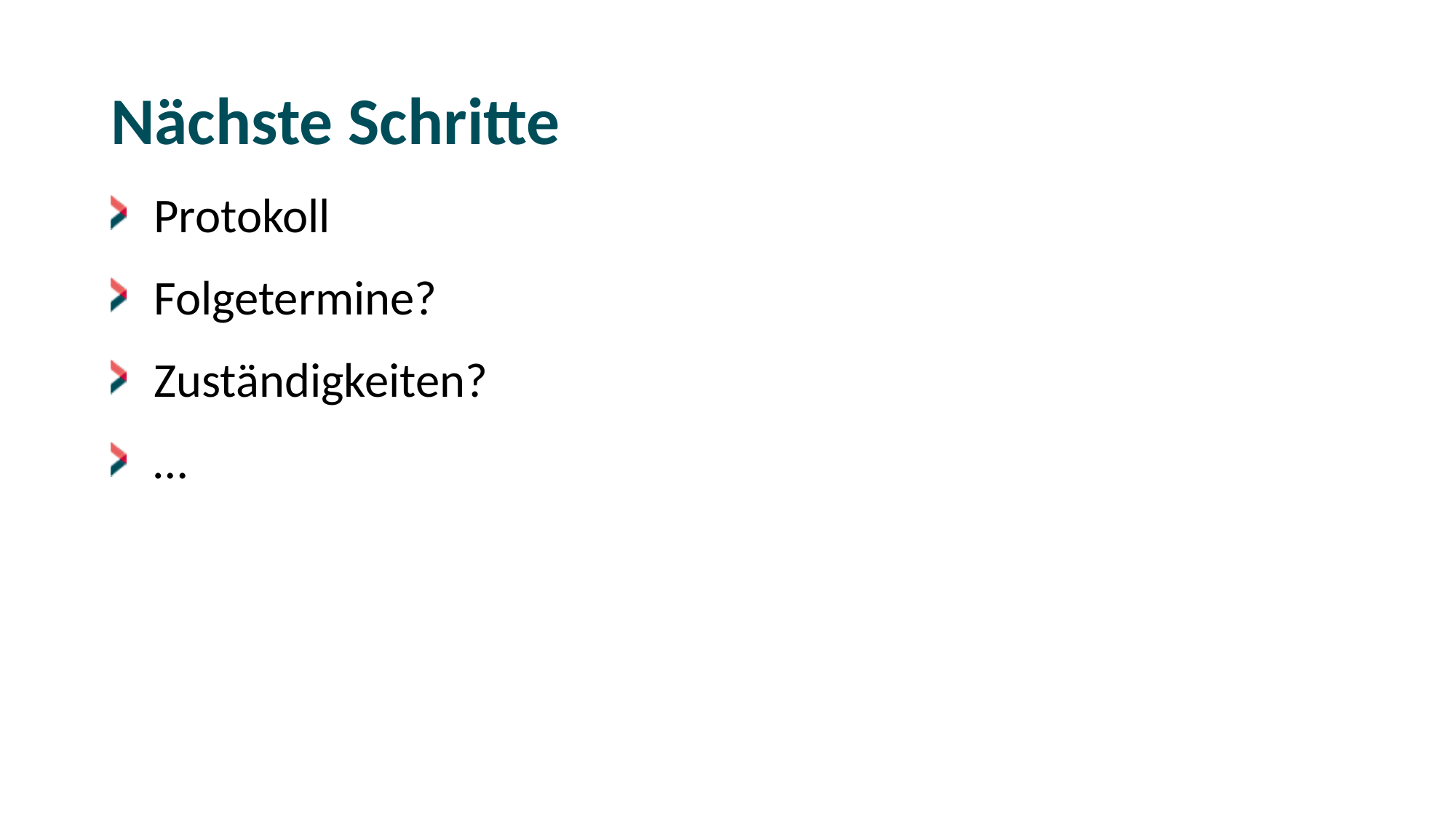

# Nächste Schritte
Protokoll
Folgetermine?
Zuständigkeiten?
…